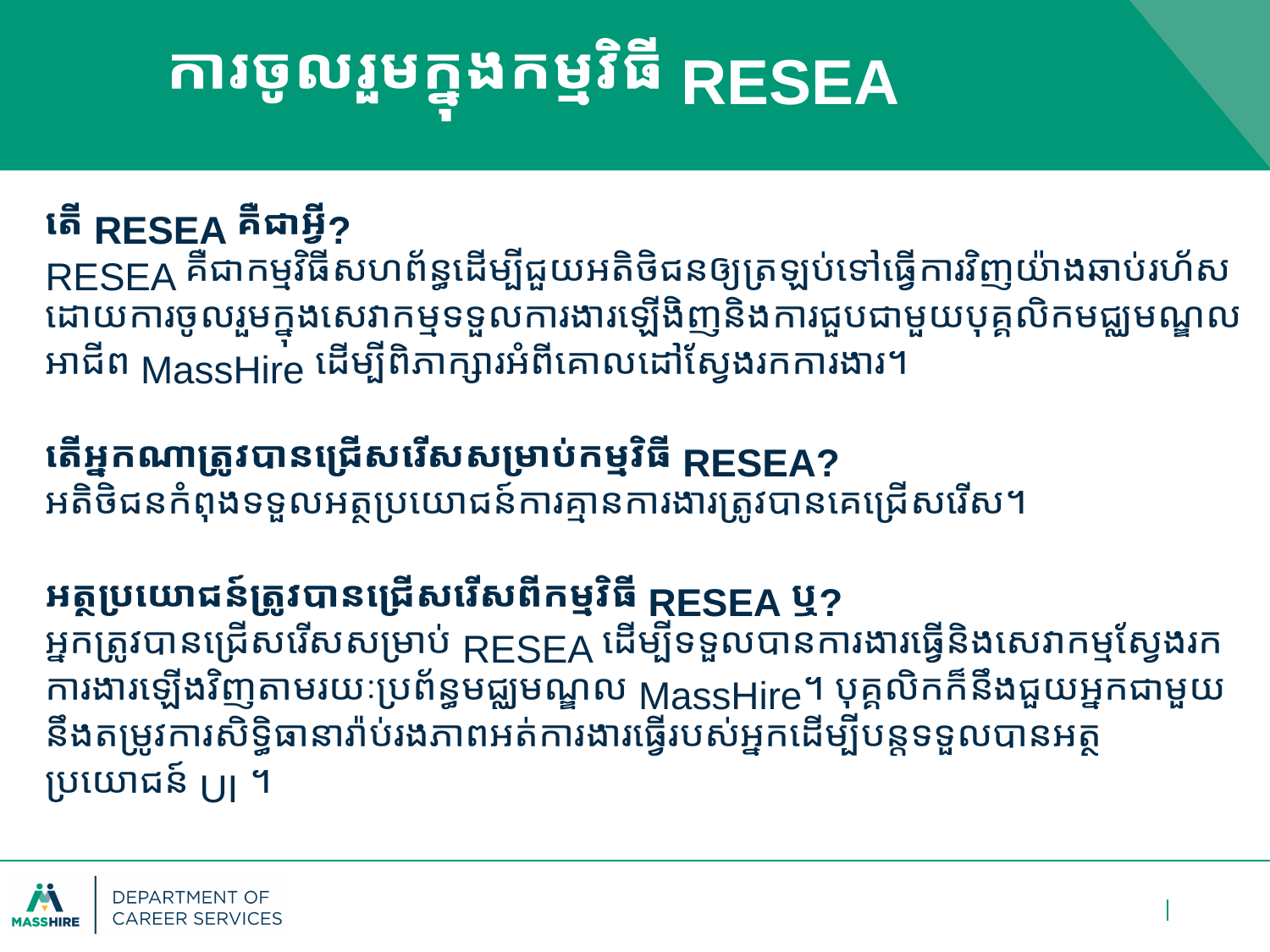

# ការចូលរួមក្នុងកម្មវិធី RESEA
តើ RESEA គឺជាអ្វី?
RESEA គឺជាកម្មវិធីសហព័ន្ធ​ដើម្បី​ជួយ​អតិថិជន​ឲ្យត្រឡប់ទៅ​ធ្វើ​ការវិញ​យ៉ាងឆាប់រហ័ស ដោយការចូលរួមក្នុងសេវាកម្ម​ទទួល​ការ​ងារ​ឡើងិញ​និង​ការ​ជួបជាមួយ​បុគ្គលិក​មជ្ឈមណ្ឌល​អាជីព MassHire ដើម្បី​ពិភាក្សារ​អំពី​គោលដៅស្វែងរកការងារ​។

តើអ្នកណាត្រូវបាន​ជ្រើសរើស​សម្រាប់កម្មវិធី RESEA?
អតិថិជន​កំពុងទទួល​អត្ថប្រយោជន៍ការគ្មានការងារ​ត្រូ​វ​បាន​គេជ្រើសរើស​។

អត្ថប្រយោជន៍​ត្រូវ​បាន​ជ្រើសរើស​ពី​កម្មវិធី RESEA ឬ?
អ្នកត្រូវបានជ្រើសរើសសម្រាប់ RESEA ដើម្បី​ទទួល​បាន​ការងារ​ធ្វើ​និង​សេវាកម្ម​ស្វែង​រក​ការងារ​ឡើង​វិញ​តាម​រយៈ​ប្រព័ន្ធ​មជ្ឈមណ្ឌល​ MassHire។ បុគ្គលិកក៏នឹងជួយអ្នកជាមួយនឹងតម្រូវការសិទ្ធិធានារ៉ាប់រង​ភាពអត់ការងារធ្វើរបស់អ្នកដើម្បីបន្តទទួលបានអត្ថប្រយោជន៍ UI ។